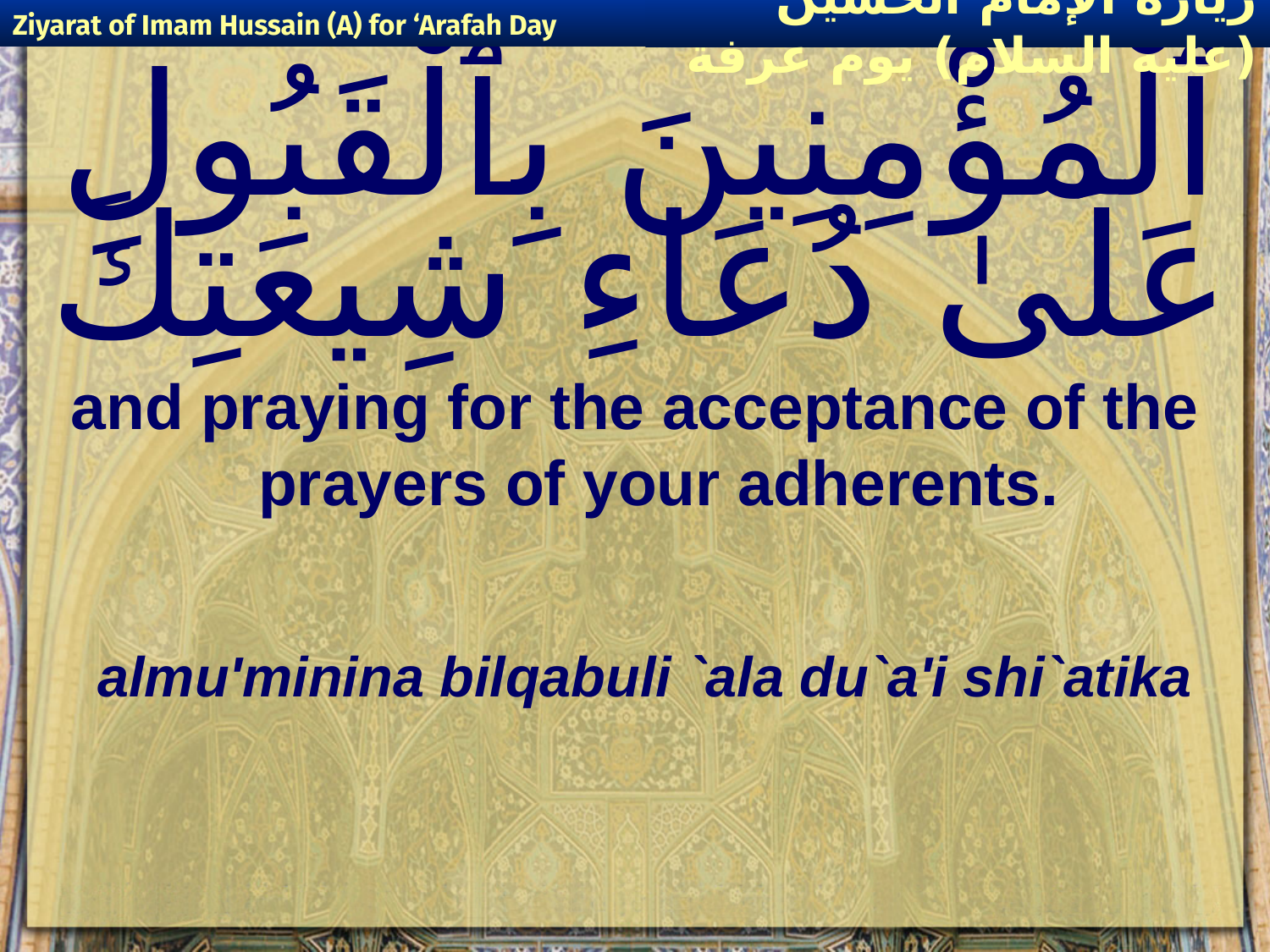

Ziyarat of Imam Hussain (A) for ‘Arafah Day
زيارة الإمام الحسين (عليه السلام) يوم عرفة
# ٱلْمُؤْمِنِينَ بِٱلْقَبُولِ عَلَىٰ دُعَاءِ شِيعَتِكَ
and praying for the acceptance of the prayers of your adherents.
almu'minina bilqabuli `ala du`a'i shi`atika